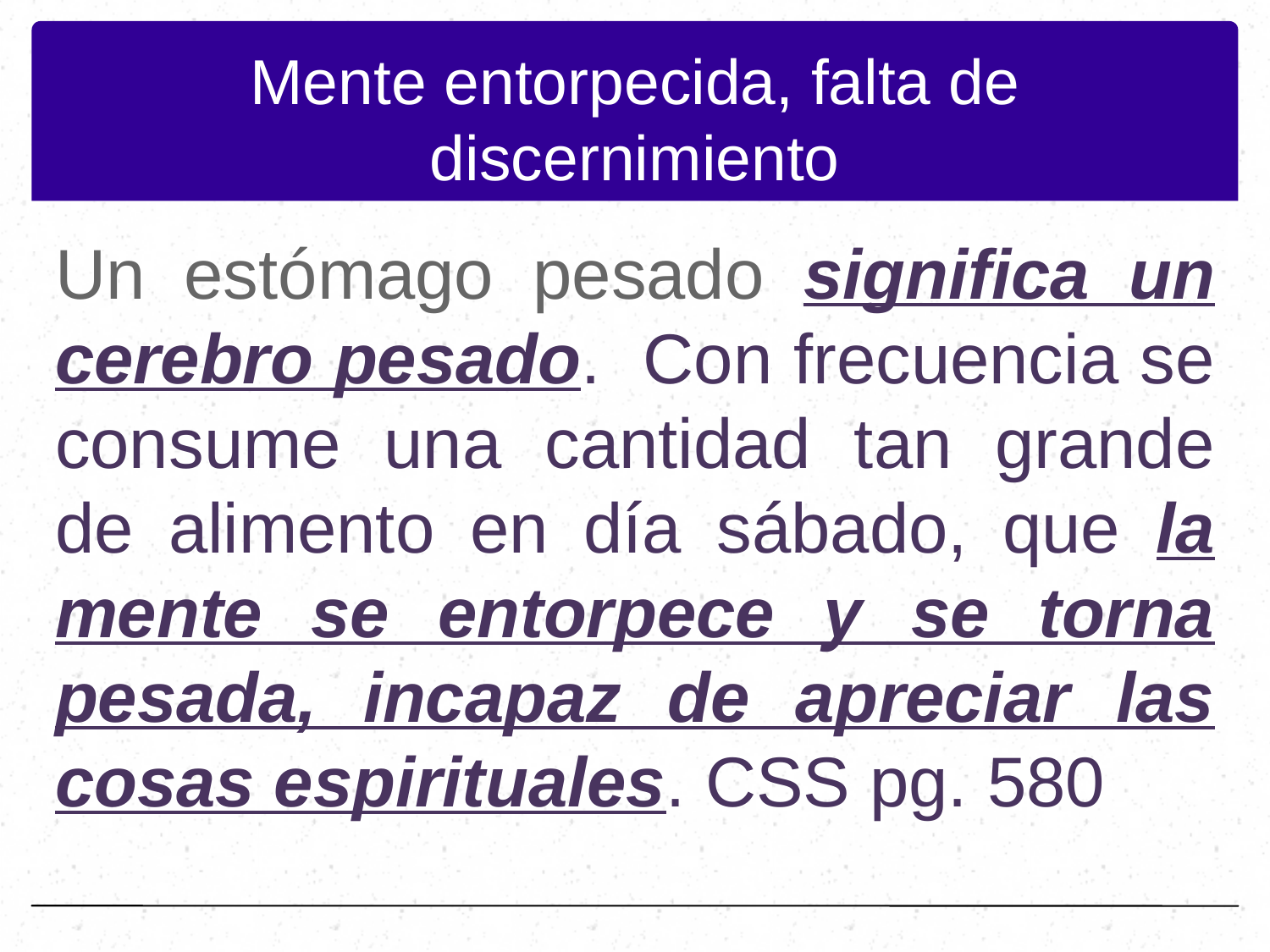

# Mente entorpecida, falta de discernimiento
Un estómago pesado significa un cerebro pesado.  Con frecuencia se consume una cantidad tan grande de alimento en día sábado, que la mente se entorpece y se torna pesada, incapaz de apreciar las cosas espirituales. CSS pg. 580